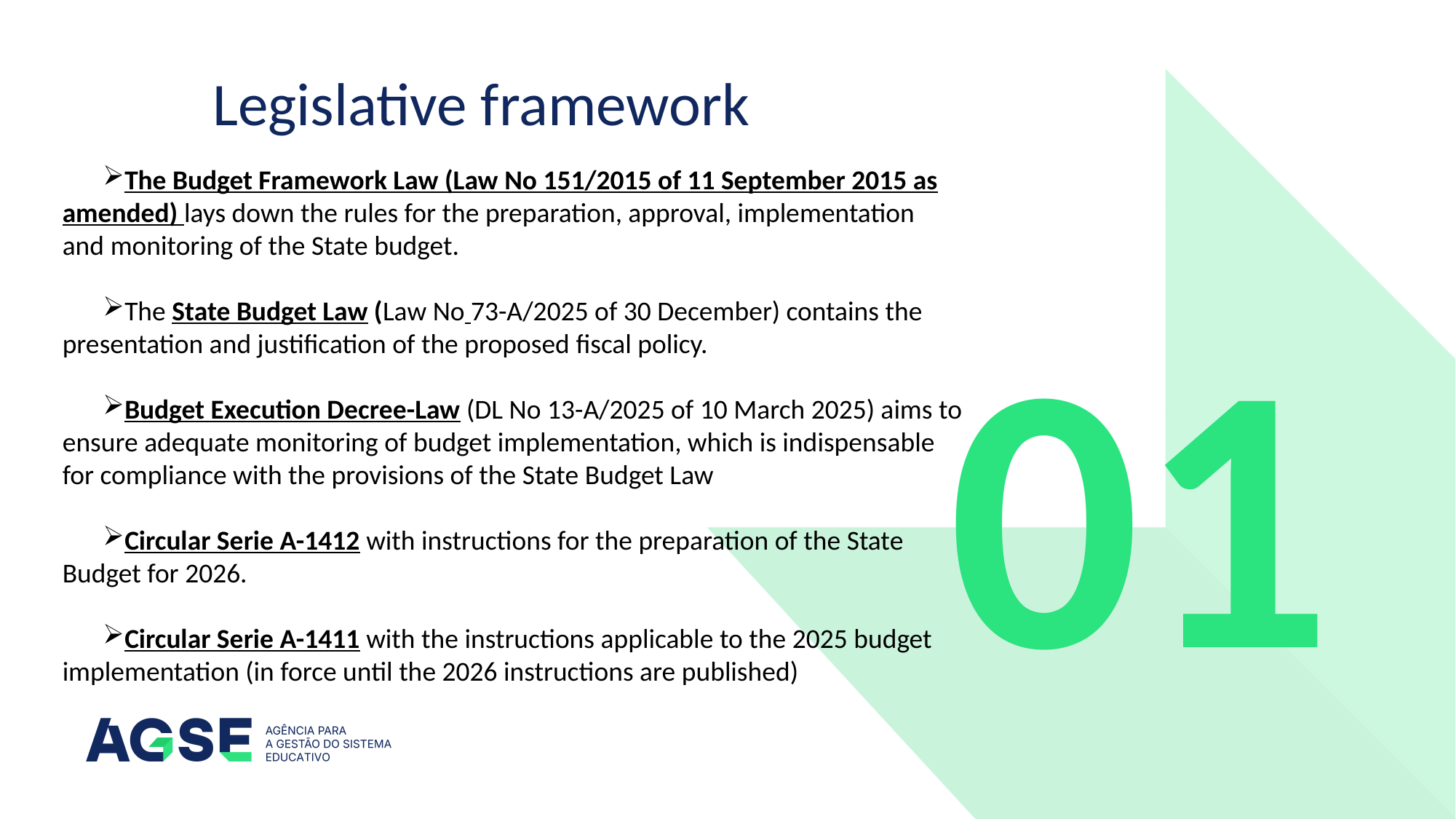

# Legislative framework
The Budget Framework Law (Law No 151/2015 of 11 September 2015 as amended) lays down the rules for the preparation, approval, implementation and monitoring of the State budget.

The State Budget Law (Law No 73-A/2025 of 30 December) contains the presentation and justification of the proposed fiscal policy.

Budget Execution Decree-Law (DL No 13-A/2025 of 10 March 2025) aims to ensure adequate monitoring of budget implementation, which is indispensable for compliance with the provisions of the State Budget Law

Circular Serie A-1412 with instructions for the preparation of the State Budget for 2026.

Circular Serie A-1411 with the instructions applicable to the 2025 budget implementation (in force until the 2026 instructions are published)

01